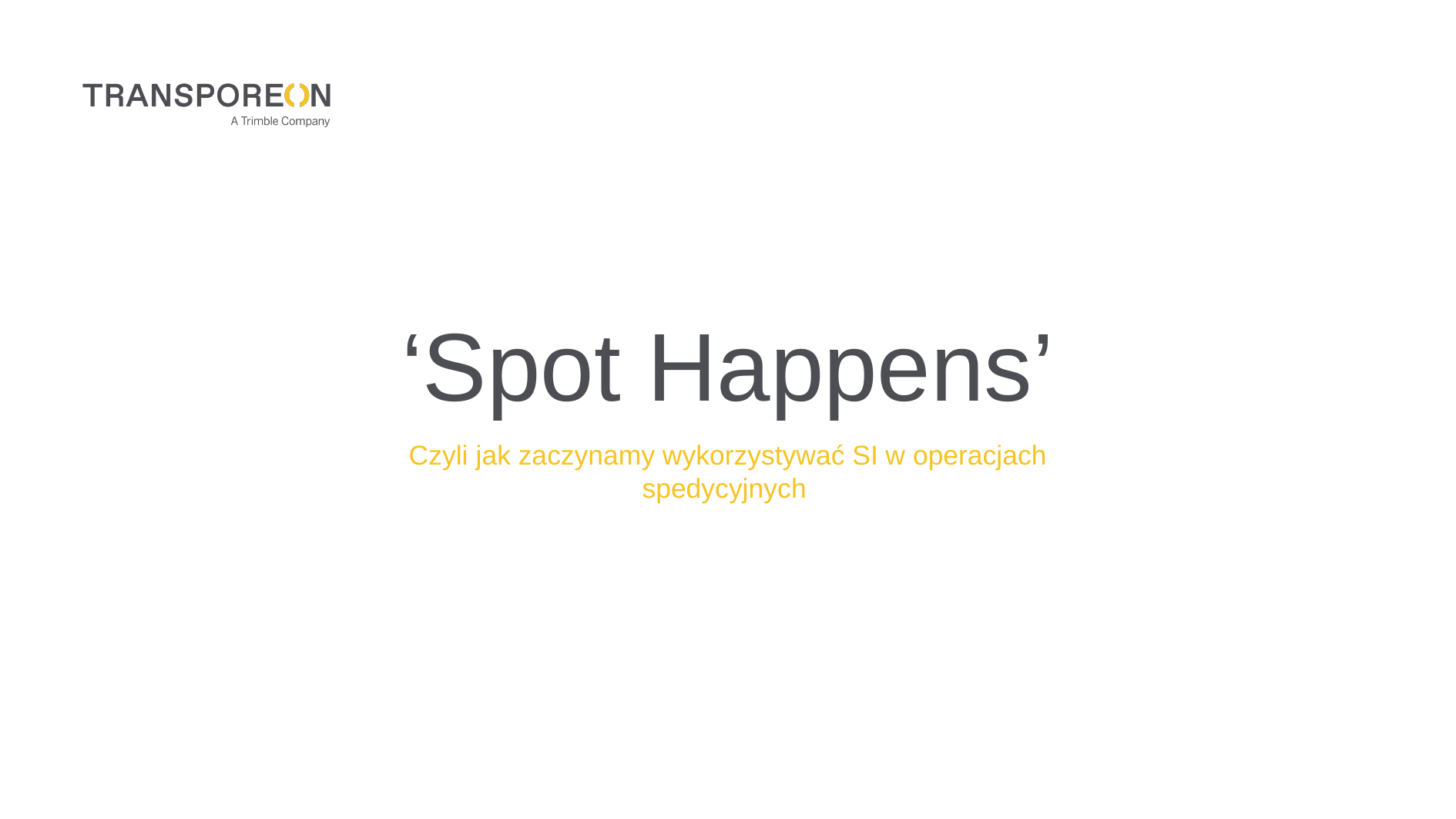

‘Spot Happens’
Czyli jak zaczynamy wykorzystywać SI w operacjach spedycyjnych
Page 3